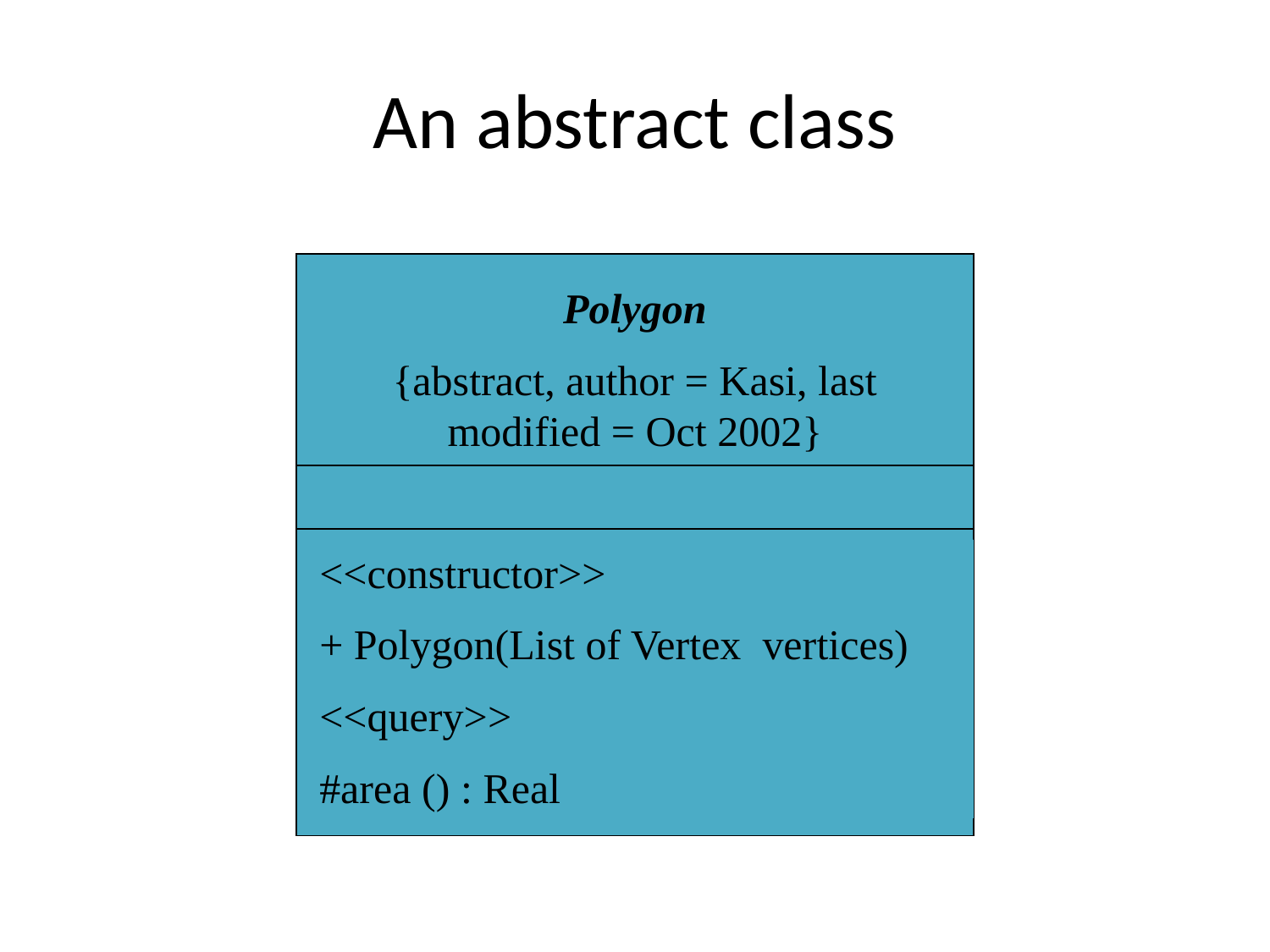

# An abstract class

Polygon
{abstract, author = Kasi, last modified = Oct 2002}

<<constructor>>
+ Polygon(List of Vertex  vertices)
<<query>>
#area () : Real
IL/Best Practice Prg
ITTA-7
78